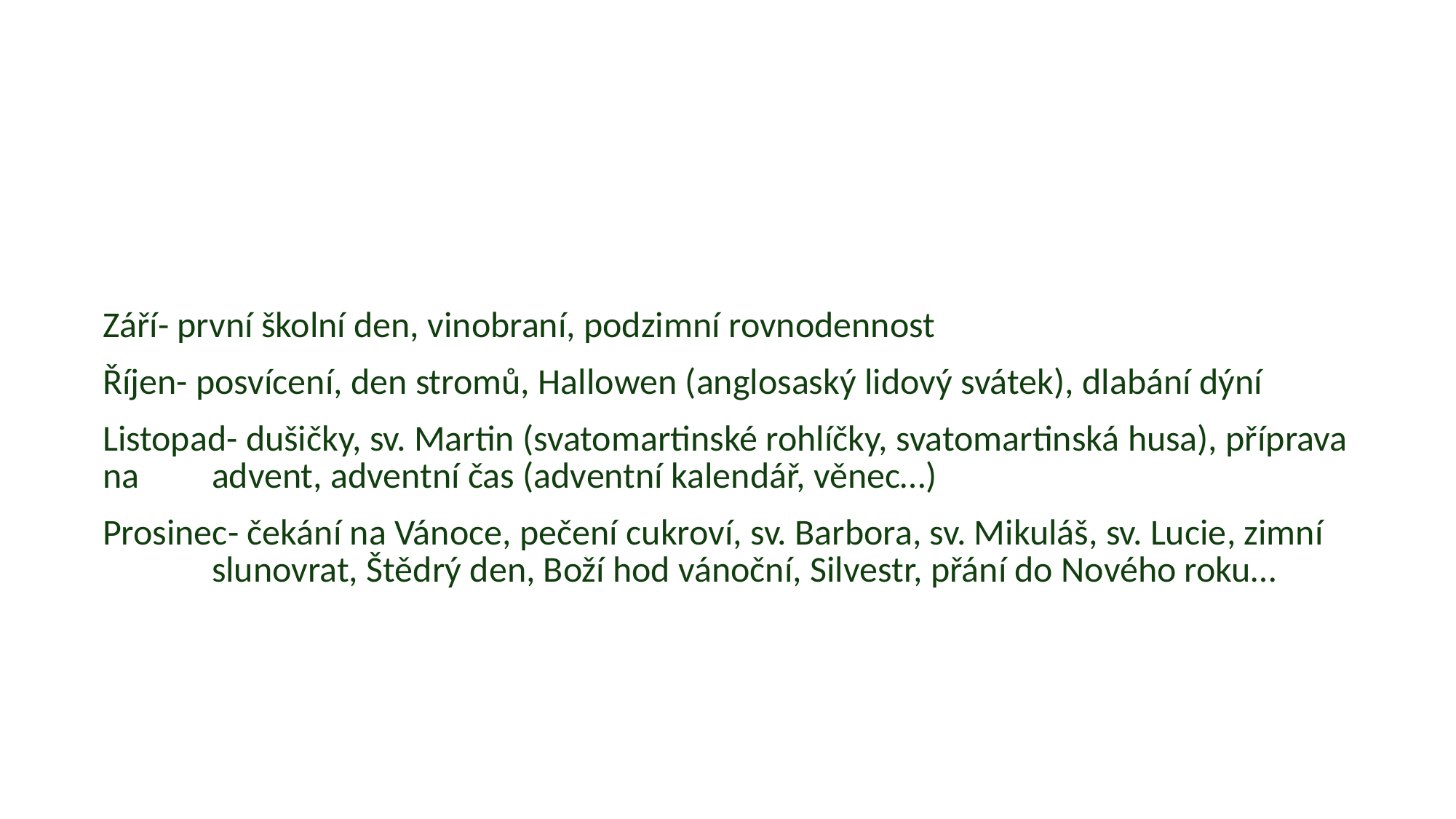

#

Září- první školní den, vinobraní, podzimní rovnodennost
Říjen- posvícení, den stromů, Hallowen (anglosaský lidový svátek), dlabání dýní
Listopad- dušičky, sv. Martin (svatomartinské rohlíčky, svatomartinská husa), příprava na 	advent, adventní čas (adventní kalendář, věnec…)
Prosinec- čekání na Vánoce, pečení cukroví, sv. Barbora, sv. Mikuláš, sv. Lucie, zimní 	slunovrat, Štědrý den, Boží hod vánoční, Silvestr, přání do Nového roku…